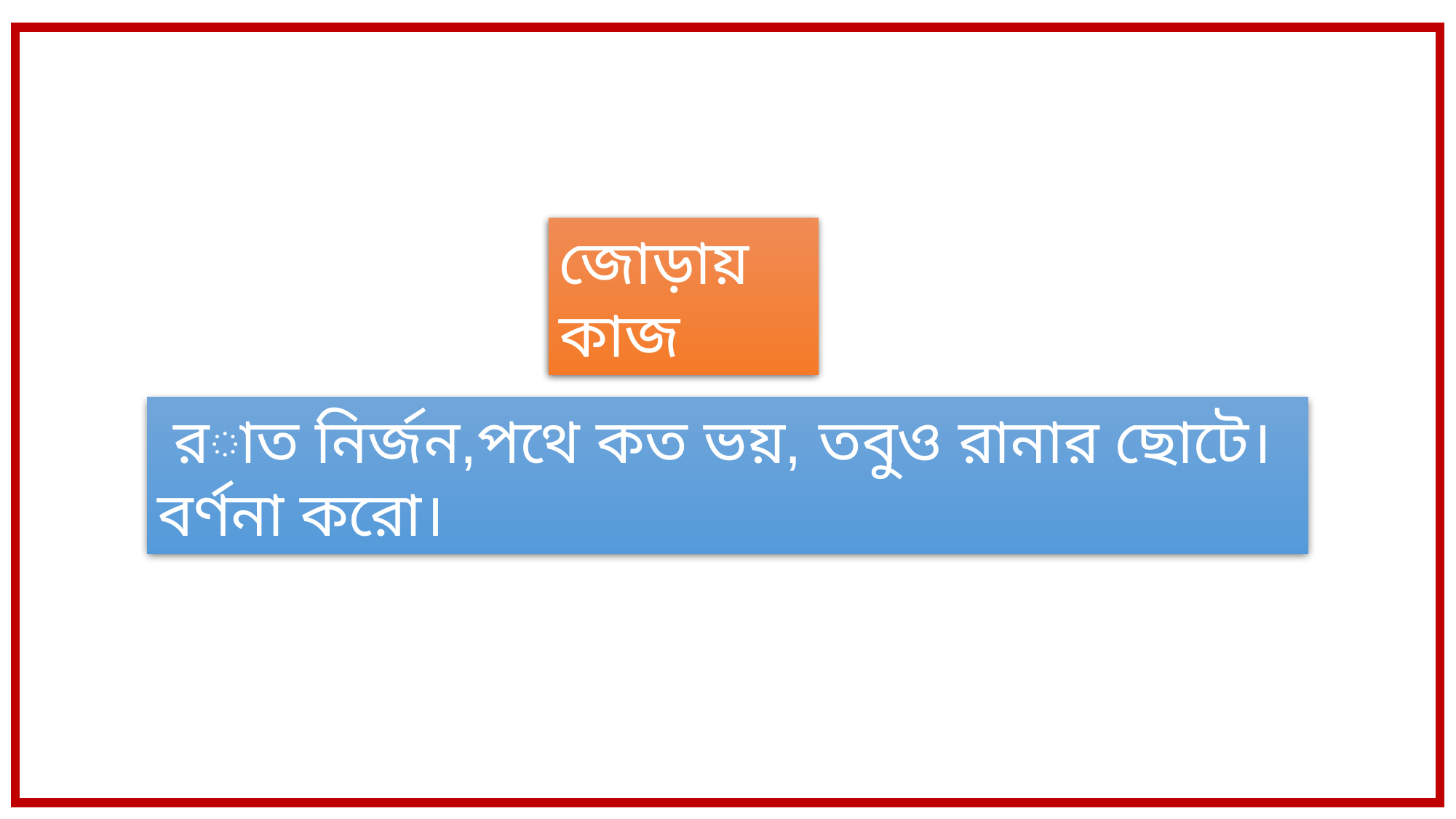

জোড়ায় কাজ
 রাত নির্জন,পথে কত ভয়, তবুও রানার ছোটে।  বর্ণনা করো।